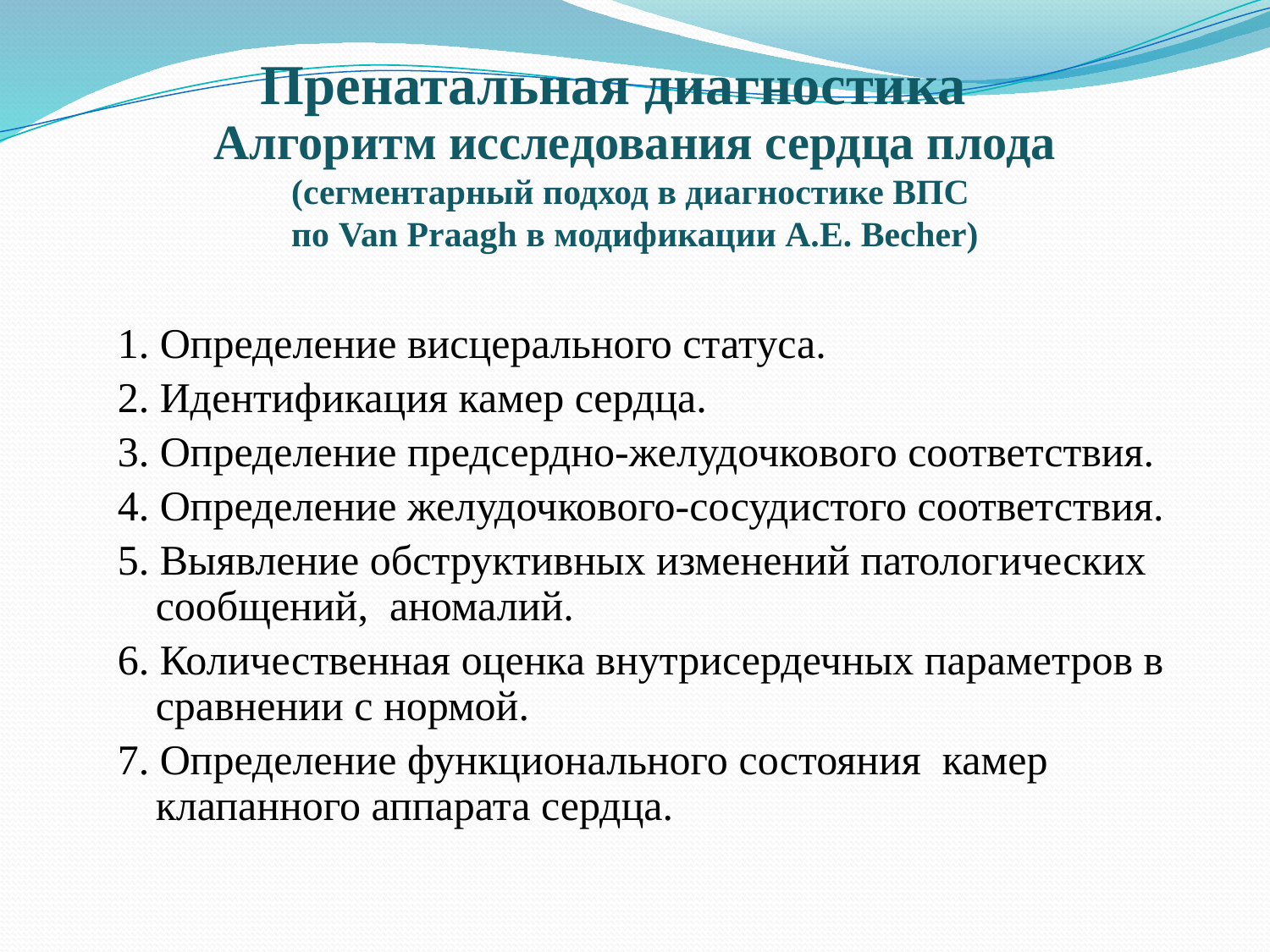

Пренатальная диагностика
# Алгоритм исследования сердца плода (сегментарный подход в диагностике ВПС по Van Praagh в модификации A.E. Becher)
1. Определение висцерального статуса.
2. Идентификация камер сердца.
3. Определение предсердно-желудочкового соответствия.
4. Определение желудочкового-сосудистого соответствия.
5. Выявление обструктивных изменений патологических сообщений,  аномалий.
6. Количественная оценка внутрисердечных параметров в сравнении с нормой.
7. Определение функционального состояния  камер клапанного аппарата сердца.